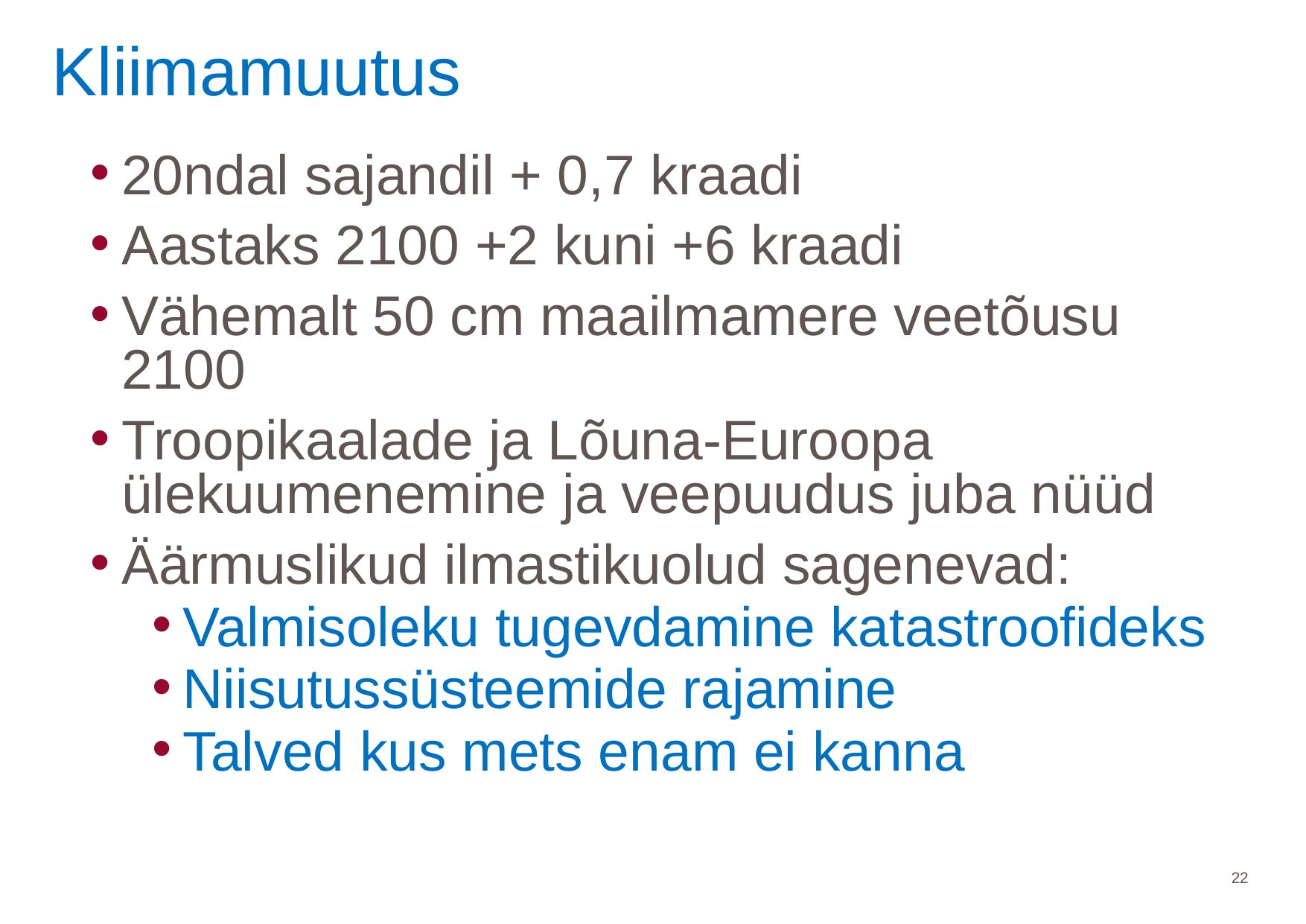

# Kliimamuutus
20ndal sajandil + 0,7 kraadi
Aastaks 2100 +2 kuni +6 kraadi
Vähemalt 50 cm maailmamere veetõusu 2100
Troopikaalade ja Lõuna-Euroopa ülekuumenemine ja veepuudus juba nüüd
Äärmuslikud ilmastikuolud sagenevad:
Valmisoleku tugevdamine katastroofideks
Niisutussüsteemide rajamine
Talved kus mets enam ei kanna